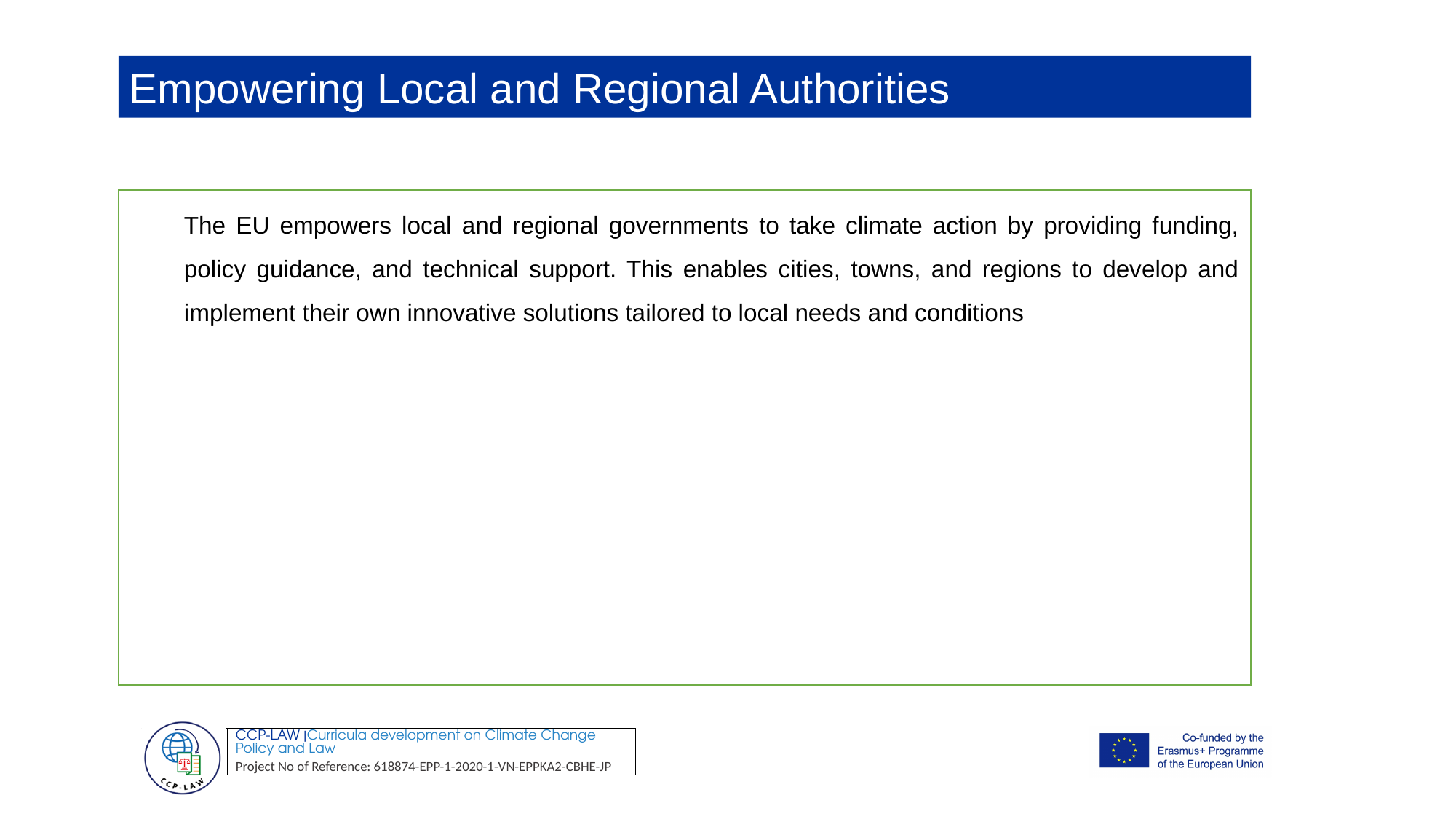

Empowering Local and Regional Authorities
The EU empowers local and regional governments to take climate action by providing funding, policy guidance, and technical support. This enables cities, towns, and regions to develop and implement their own innovative solutions tailored to local needs and conditions